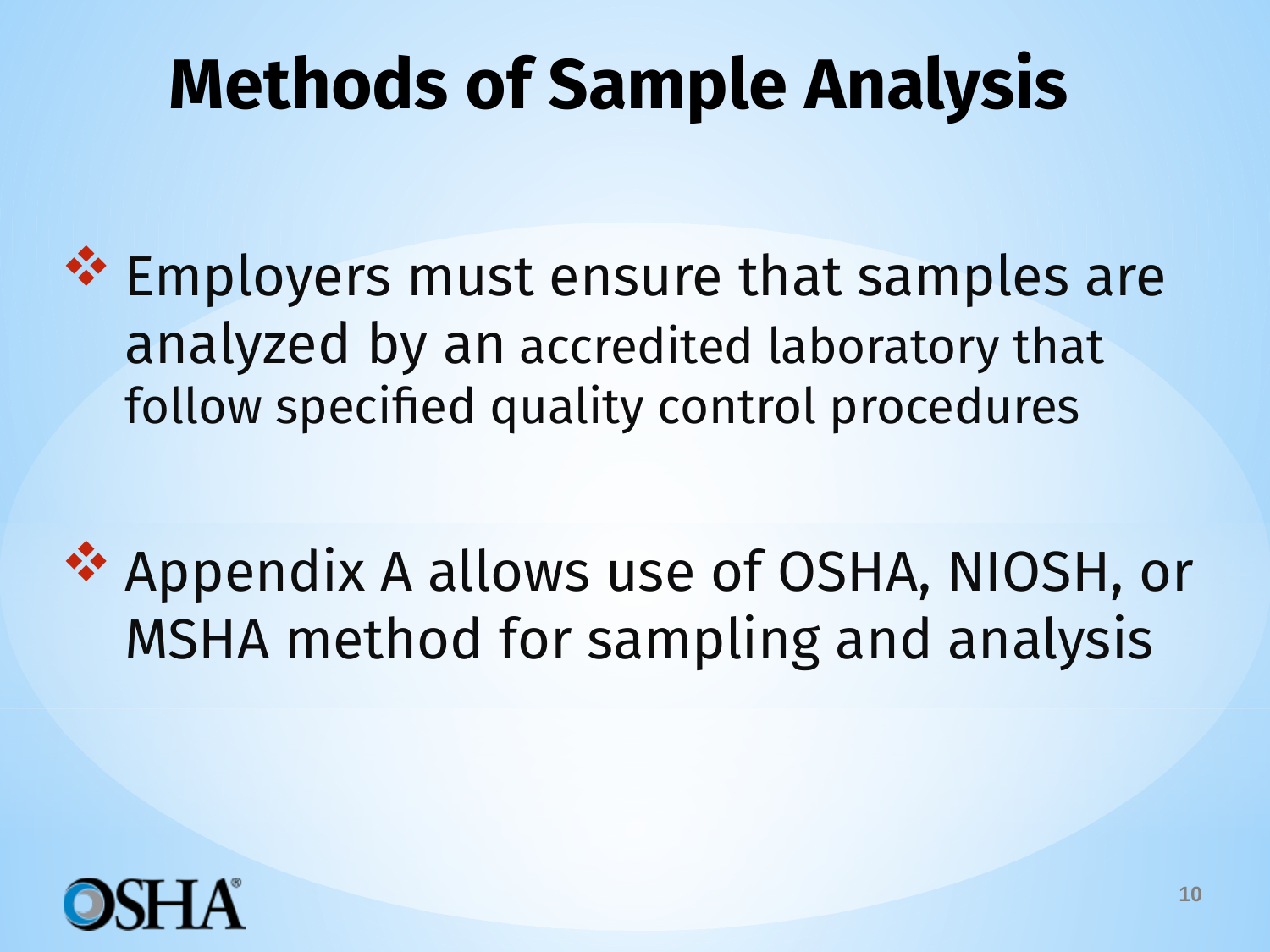

# Methods of Sample Analysis
Employers must ensure that samples are analyzed by an accredited laboratory that follow specified quality control procedures

Appendix A allows use of OSHA, NIOSH, or MSHA method for sampling and analysis

10